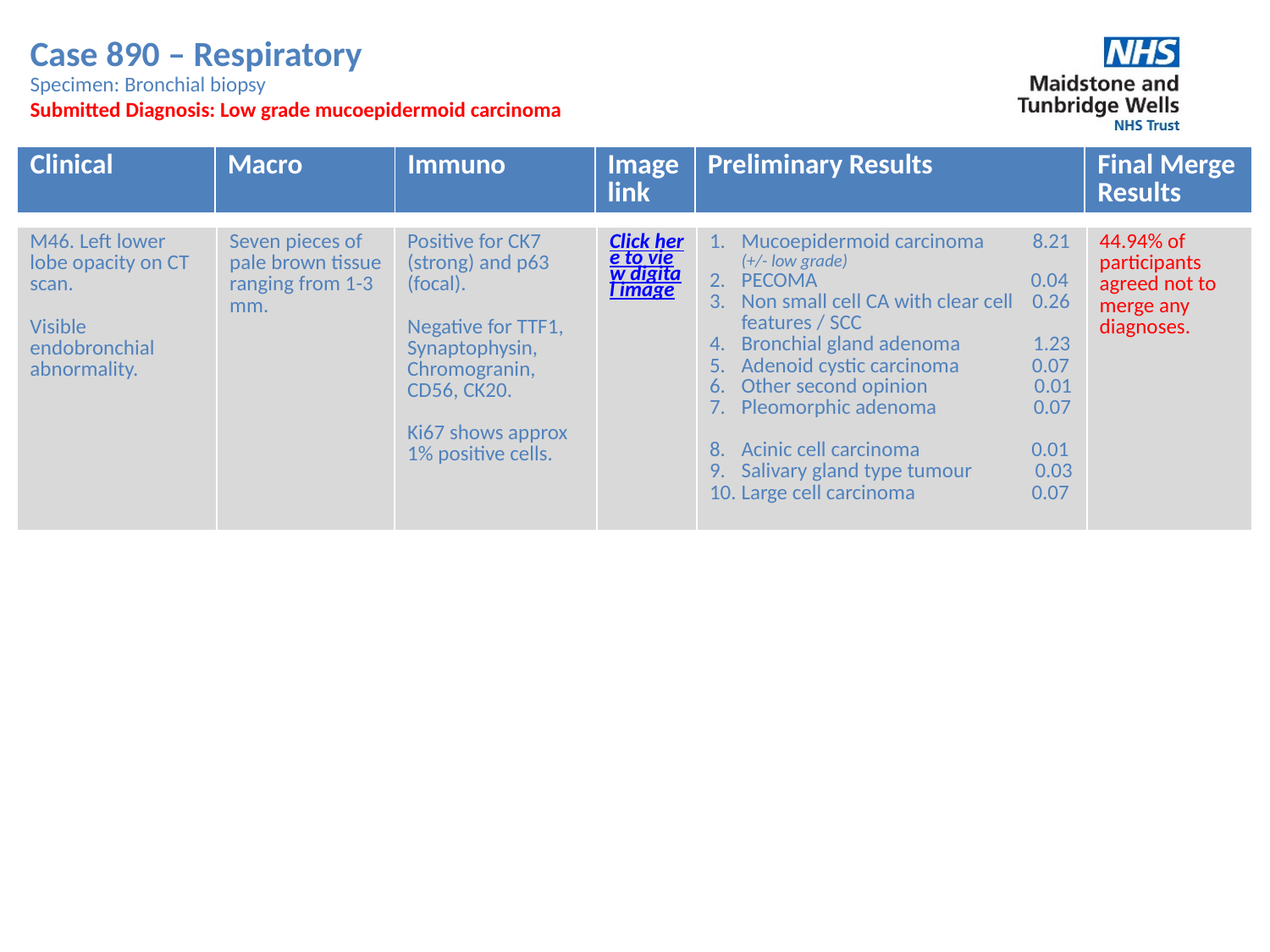

Case 890 – Respiratory
Specimen: Bronchial biopsy
Submitted Diagnosis: Low grade mucoepidermoid carcinoma

| Clinical | Macro | Immuno | Image link | Preliminary Results | Final Merge Results |
| --- | --- | --- | --- | --- | --- |
| M46. Left lower lobe opacity on CT scan. Visible endobronchial abnormality. | Seven pieces of pale brown tissue ranging from 1-3 mm. | Positive for CK7 (strong) and p63 (focal). Negative for TTF1, Synaptophysin, Chromogranin, CD56, CK20. Ki67 shows approx 1% positive cells. | Click here to view digital image | Mucoepidermoid carcinoma 8.21 (+/- low grade) PECOMA 0.04 Non small cell CA with clear cell 0.26 features / SCC Bronchial gland adenoma 1.23 Adenoid cystic carcinoma 0.07 Other second opinion 0.01 Pleomorphic adenoma 0.07 Acinic cell carcinoma 0.01 Salivary gland type tumour 0.03 Large cell carcinoma 0.07 | 44.94% of participants agreed not to merge any diagnoses. |
| --- | --- | --- | --- | --- | --- |